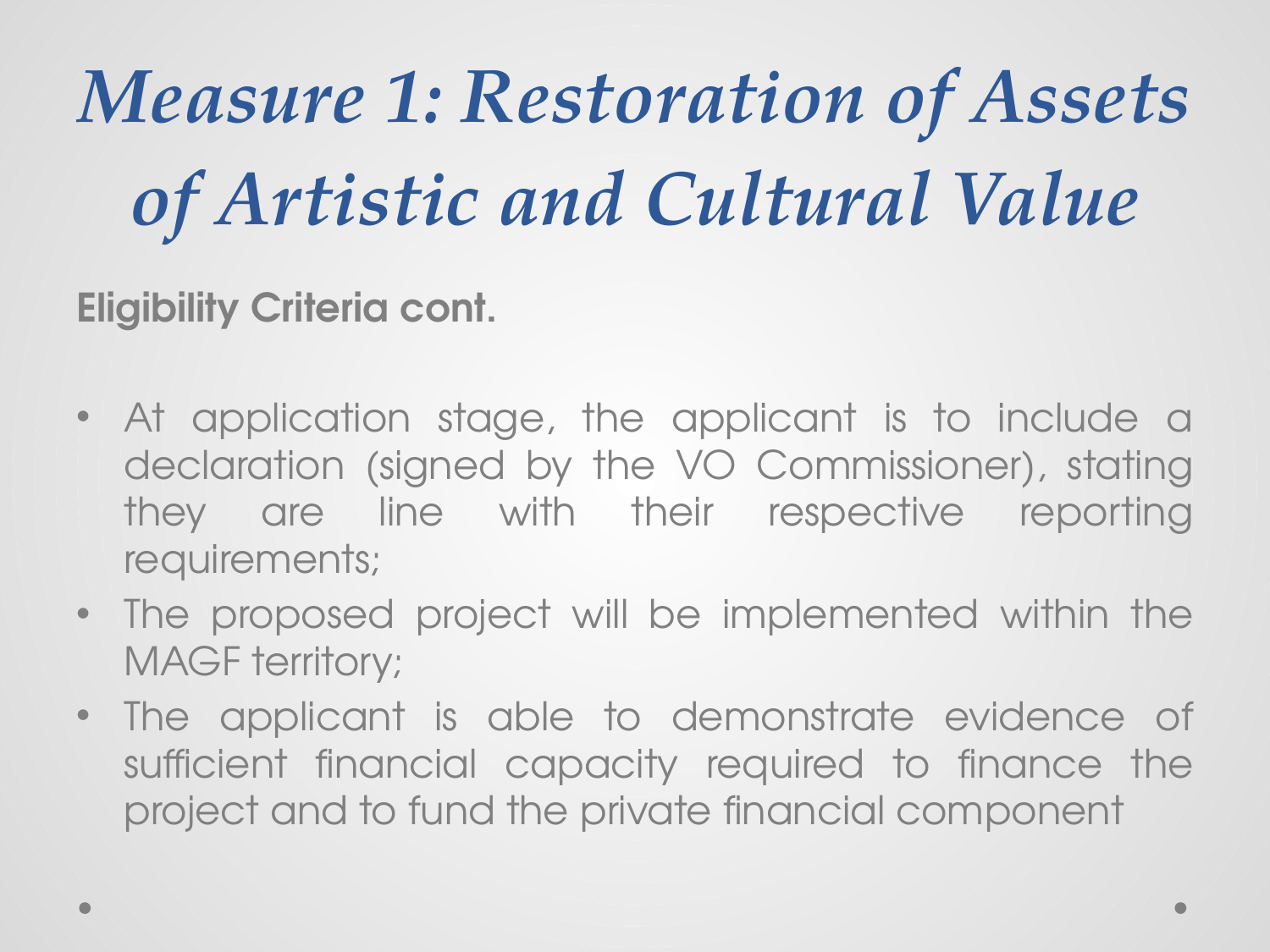

Measure 1: Restoration of Assets of Artistic and Cultural Value
Eligibility Criteria cont.

At application stage, the applicant is to include a declaration (signed by the VO Commissioner), stating they are line with their respective reporting requirements;
The proposed project will be implemented within the MAGF territory;
The applicant is able to demonstrate evidence of sufficient financial capacity required to finance the project and to fund the private financial component